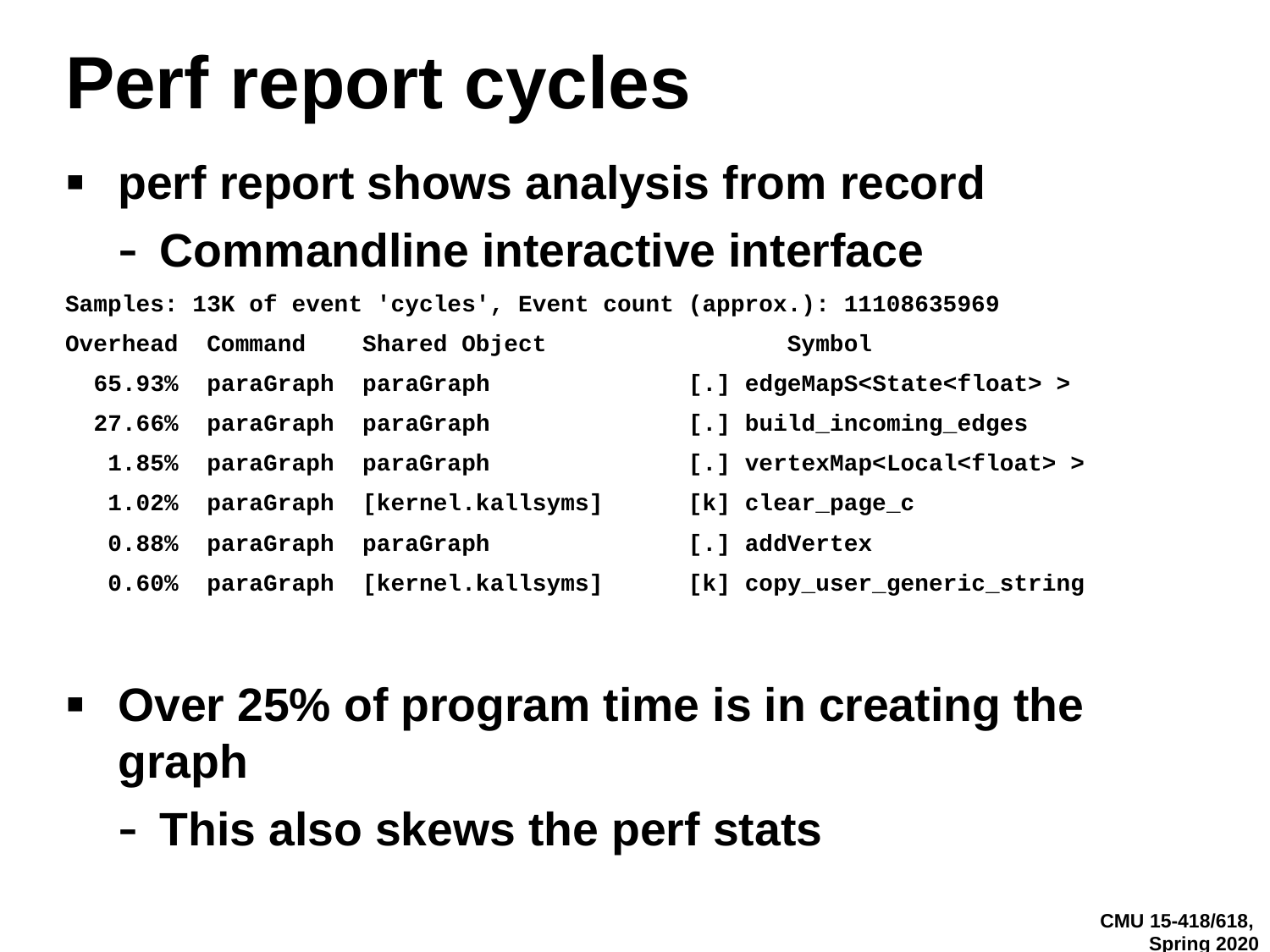

# Perf report cycles
perf report shows analysis from record
Commandline interactive interface
Samples: 13K of event 'cycles', Event count (approx.): 11108635969
Overhead  Command    Shared Object                 Symbol
  65.93%  paraGraph  paraGraph              [.] edgeMapS<State<float> >
  27.66%  paraGraph  paraGraph              [.] build_incoming_edges
   1.85%  paraGraph  paraGraph              [.] vertexMap<Local<float> >
   1.02%  paraGraph  [kernel.kallsyms]      [k] clear_page_c
   0.88%  paraGraph  paraGraph              [.] addVertex
   0.60%  paraGraph  [kernel.kallsyms]      [k] copy_user_generic_string

Over 25% of program time is in creating the graph
This also skews the perf stats